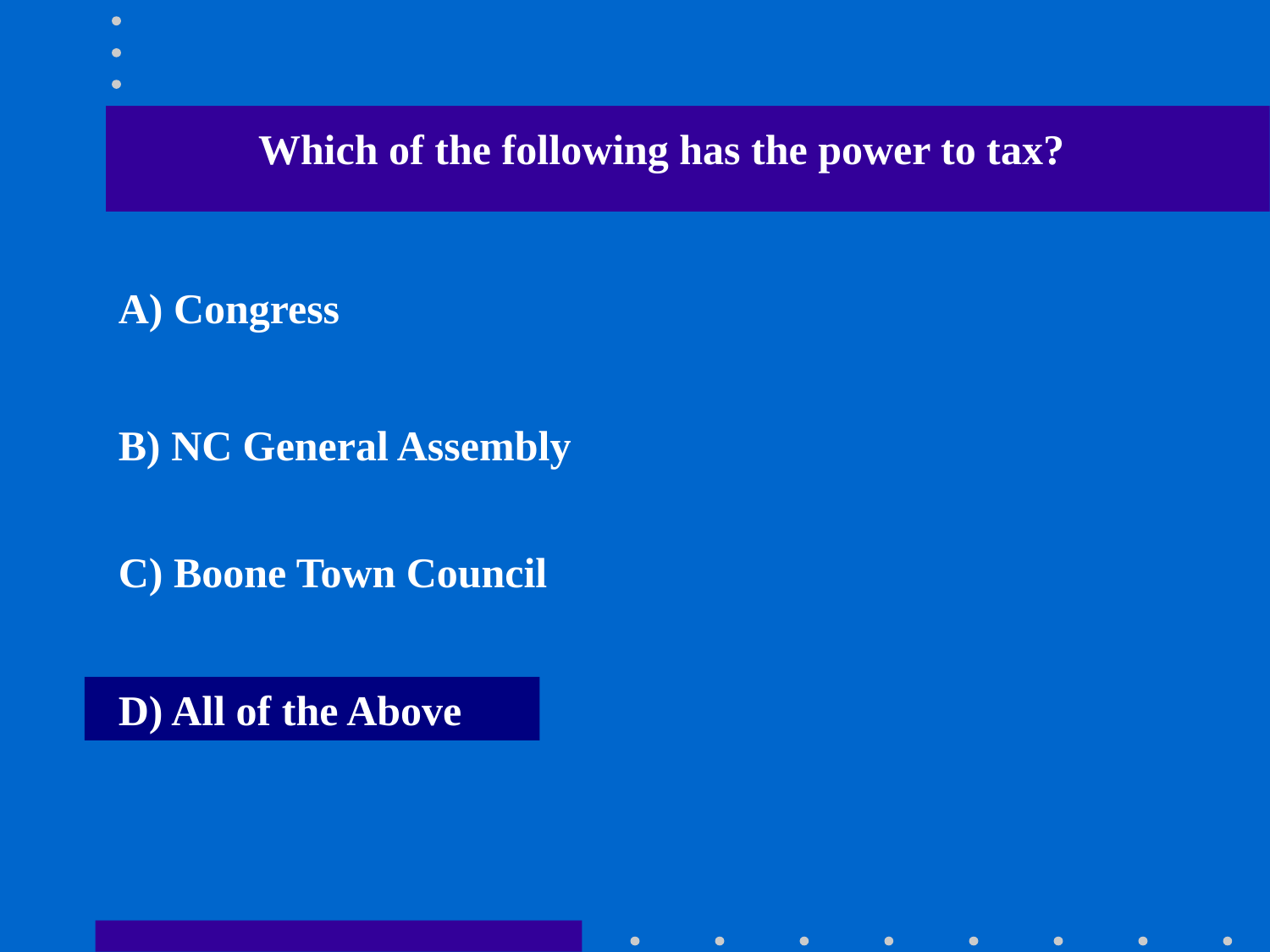

Which of the following has the power to tax?
A) Congress
B) NC General Assembly
C) Boone Town Council

D) All of the Above